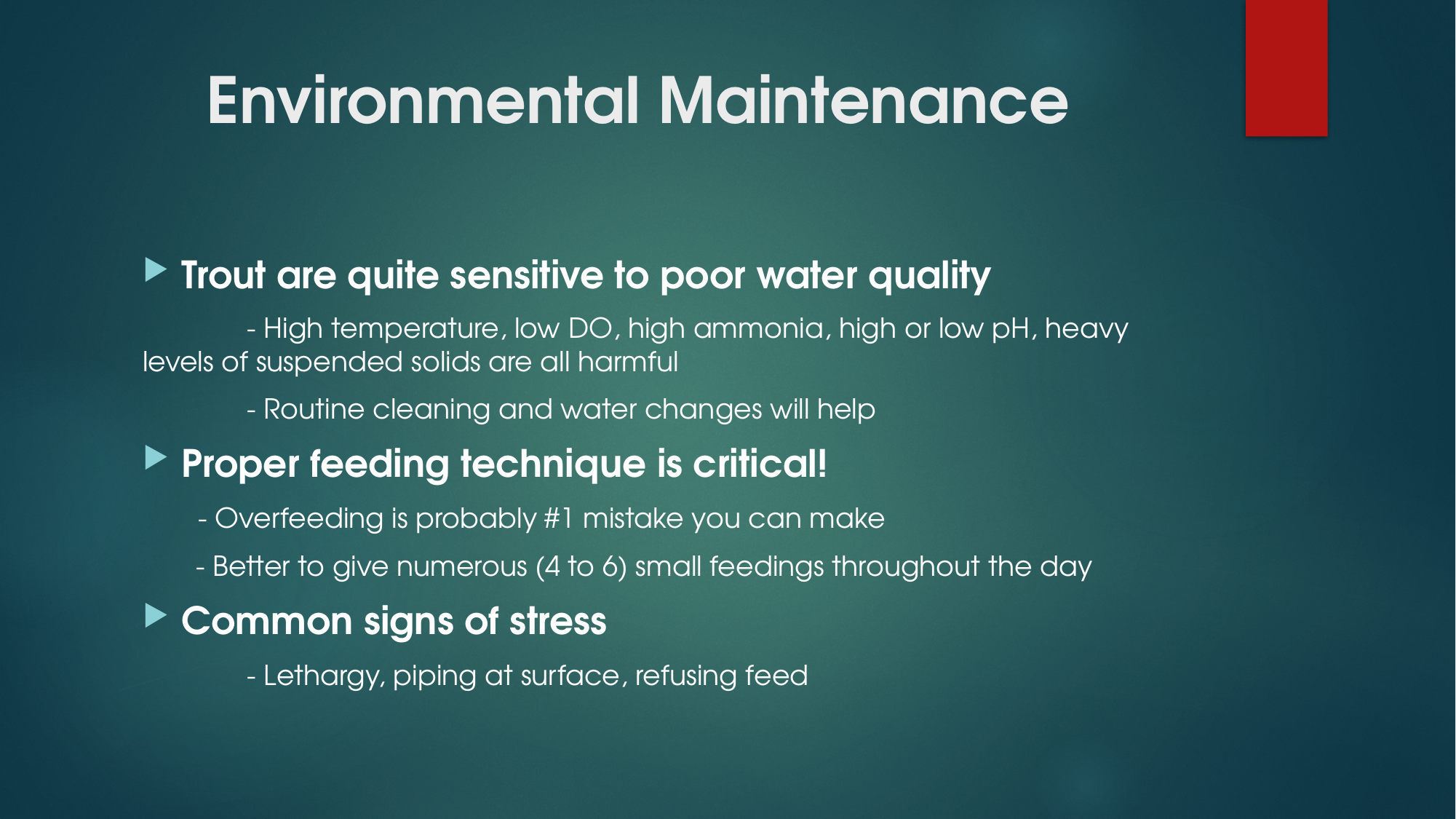

# Environmental Maintenance
Trout are quite sensitive to poor water quality
	- High temperature, low DO, high ammonia, high or low pH, heavy    levels of suspended solids are all harmful
	- Routine cleaning and water changes will help
Proper feeding technique is critical!
       - Overfeeding is probably #1 mistake you can make
       - Better to give numerous (4 to 6) small feedings throughout the day
Common signs of stress
	- Lethargy, piping at surface, refusing feed